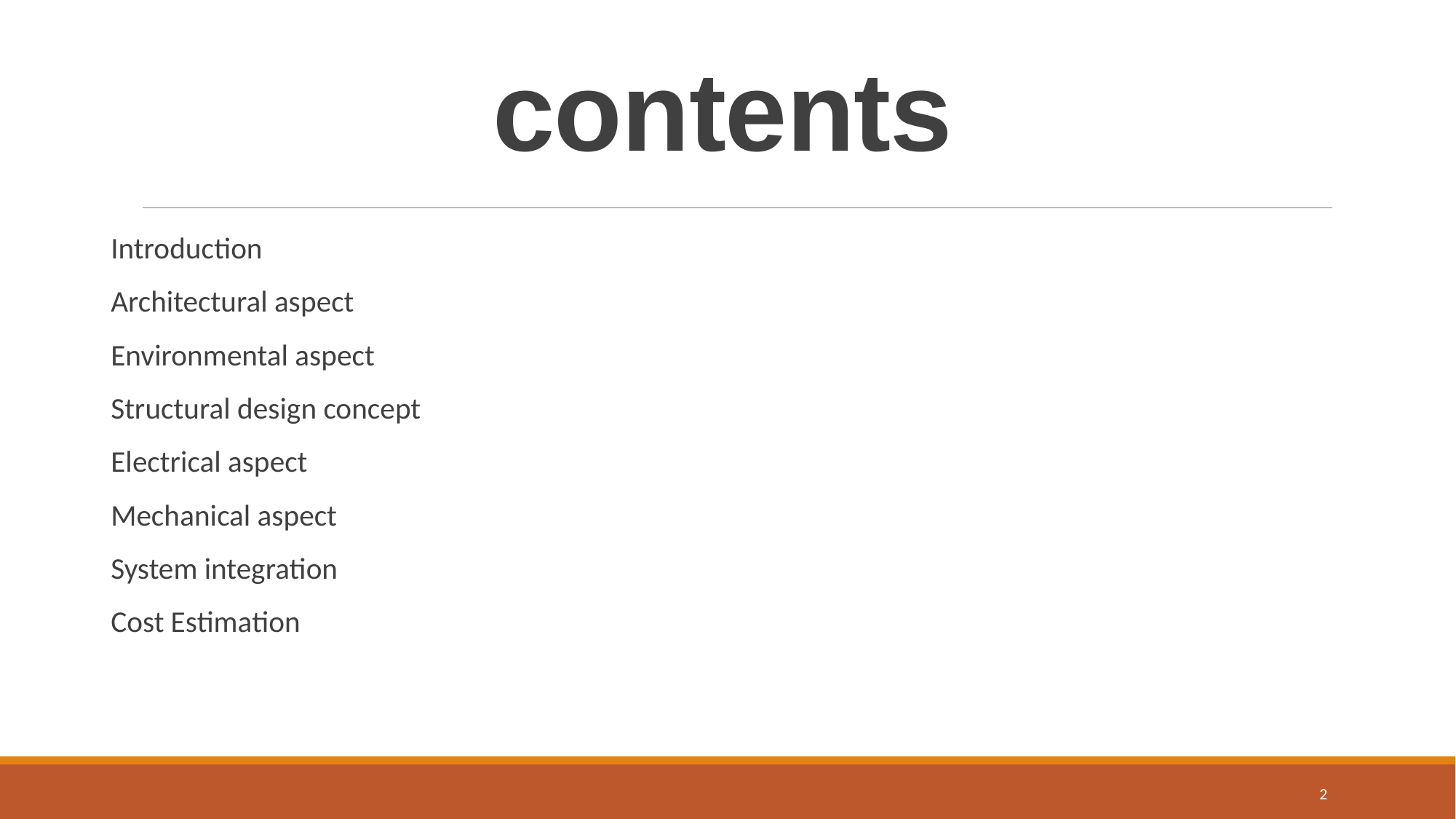

# contents
Introduction
Architectural aspect
Environmental aspect
Structural design concept
Electrical aspect
Mechanical aspect
System integration
Cost Estimation
2